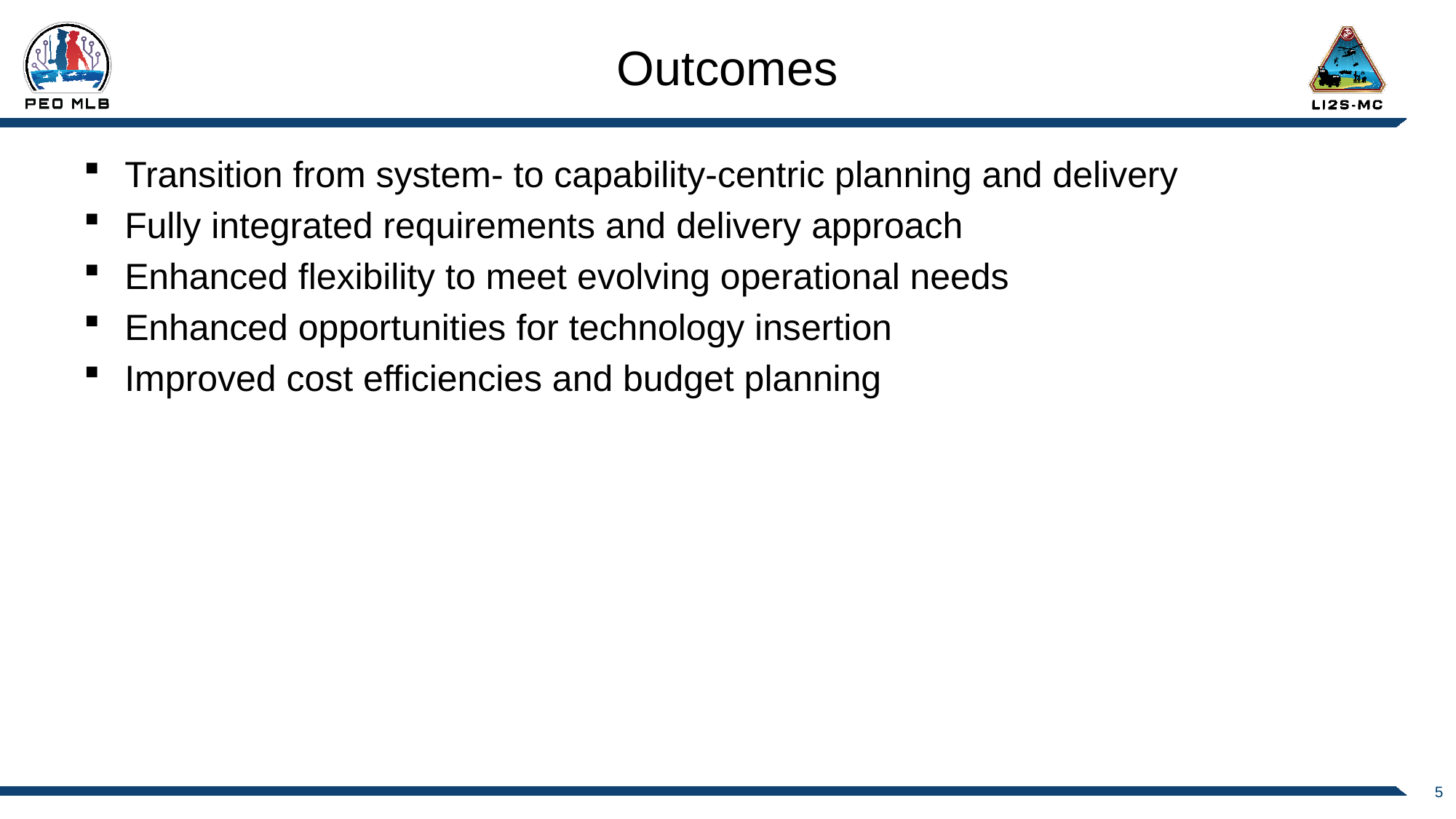

# Outcomes
Transition from system- to capability-centric planning and delivery
Fully integrated requirements and delivery approach
Enhanced flexibility to meet evolving operational needs
Enhanced opportunities for technology insertion
Improved cost efficiencies and budget planning